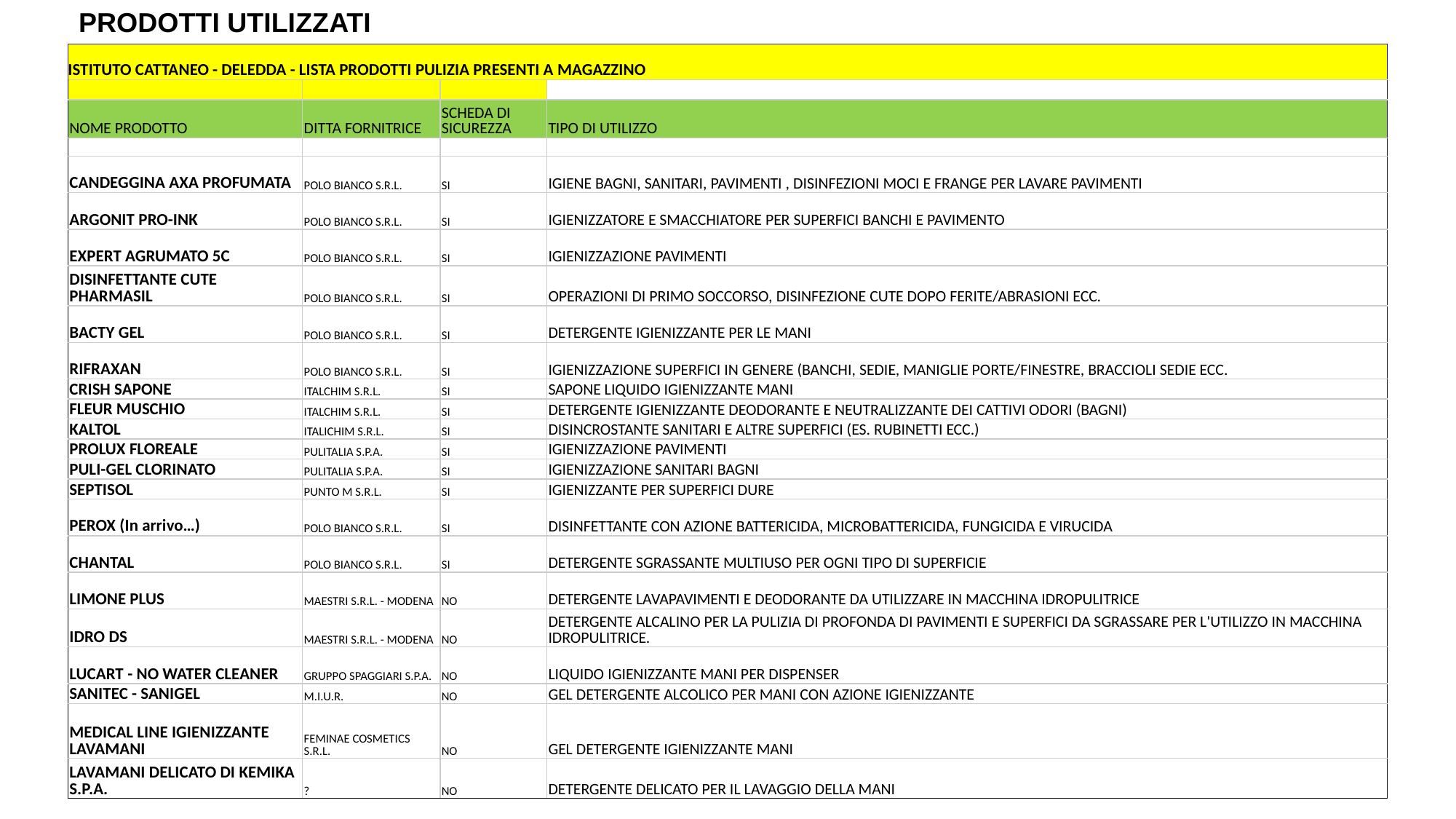

PRODOTTI UTILIZZATI
| ISTITUTO CATTANEO - DELEDDA - LISTA PRODOTTI PULIZIA PRESENTI A MAGAZZINO |  |  |  |
| --- | --- | --- | --- |
|  |  |  |  |
| NOME PRODOTTO | DITTA FORNITRICE | SCHEDA DI SICUREZZA | TIPO DI UTILIZZO |
|  |  |  |  |
| CANDEGGINA AXA PROFUMATA | POLO BIANCO S.R.L. | SI | IGIENE BAGNI, SANITARI, PAVIMENTI , DISINFEZIONI MOCI E FRANGE PER LAVARE PAVIMENTI |
| ARGONIT PRO-INK | POLO BIANCO S.R.L. | SI | IGIENIZZATORE E SMACCHIATORE PER SUPERFICI BANCHI E PAVIMENTO |
| EXPERT AGRUMATO 5C | POLO BIANCO S.R.L. | SI | IGIENIZZAZIONE PAVIMENTI |
| DISINFETTANTE CUTE PHARMASIL | POLO BIANCO S.R.L. | SI | OPERAZIONI DI PRIMO SOCCORSO, DISINFEZIONE CUTE DOPO FERITE/ABRASIONI ECC. |
| BACTY GEL | POLO BIANCO S.R.L. | SI | DETERGENTE IGIENIZZANTE PER LE MANI |
| RIFRAXAN | POLO BIANCO S.R.L. | SI | IGIENIZZAZIONE SUPERFICI IN GENERE (BANCHI, SEDIE, MANIGLIE PORTE/FINESTRE, BRACCIOLI SEDIE ECC. |
| CRISH SAPONE | ITALCHIM S.R.L. | SI | SAPONE LIQUIDO IGIENIZZANTE MANI |
| FLEUR MUSCHIO | ITALCHIM S.R.L. | SI | DETERGENTE IGIENIZZANTE DEODORANTE E NEUTRALIZZANTE DEI CATTIVI ODORI (BAGNI) |
| KALTOL | ITALICHIM S.R.L. | SI | DISINCROSTANTE SANITARI E ALTRE SUPERFICI (ES. RUBINETTI ECC.) |
| PROLUX FLOREALE | PULITALIA S.P.A. | SI | IGIENIZZAZIONE PAVIMENTI |
| PULI-GEL CLORINATO | PULITALIA S.P.A. | SI | IGIENIZZAZIONE SANITARI BAGNI |
| SEPTISOL | PUNTO M S.R.L. | SI | IGIENIZZANTE PER SUPERFICI DURE |
| PEROX (In arrivo…) | POLO BIANCO S.R.L. | SI | DISINFETTANTE CON AZIONE BATTERICIDA, MICROBATTERICIDA, FUNGICIDA E VIRUCIDA |
| CHANTAL | POLO BIANCO S.R.L. | SI | DETERGENTE SGRASSANTE MULTIUSO PER OGNI TIPO DI SUPERFICIE |
| LIMONE PLUS | MAESTRI S.R.L. - MODENA | NO | DETERGENTE LAVAPAVIMENTI E DEODORANTE DA UTILIZZARE IN MACCHINA IDROPULITRICE |
| IDRO DS | MAESTRI S.R.L. - MODENA | NO | DETERGENTE ALCALINO PER LA PULIZIA DI PROFONDA DI PAVIMENTI E SUPERFICI DA SGRASSARE PER L'UTILIZZO IN MACCHINA IDROPULITRICE. |
| LUCART - NO WATER CLEANER | GRUPPO SPAGGIARI S.P.A. | NO | LIQUIDO IGIENIZZANTE MANI PER DISPENSER |
| SANITEC - SANIGEL | M.I.U.R. | NO | GEL DETERGENTE ALCOLICO PER MANI CON AZIONE IGIENIZZANTE |
| MEDICAL LINE IGIENIZZANTE LAVAMANI | FEMINAE COSMETICS S.R.L. | NO | GEL DETERGENTE IGIENIZZANTE MANI |
| LAVAMANI DELICATO DI KEMIKA S.P.A. | ? | NO | DETERGENTE DELICATO PER IL LAVAGGIO DELLA MANI |